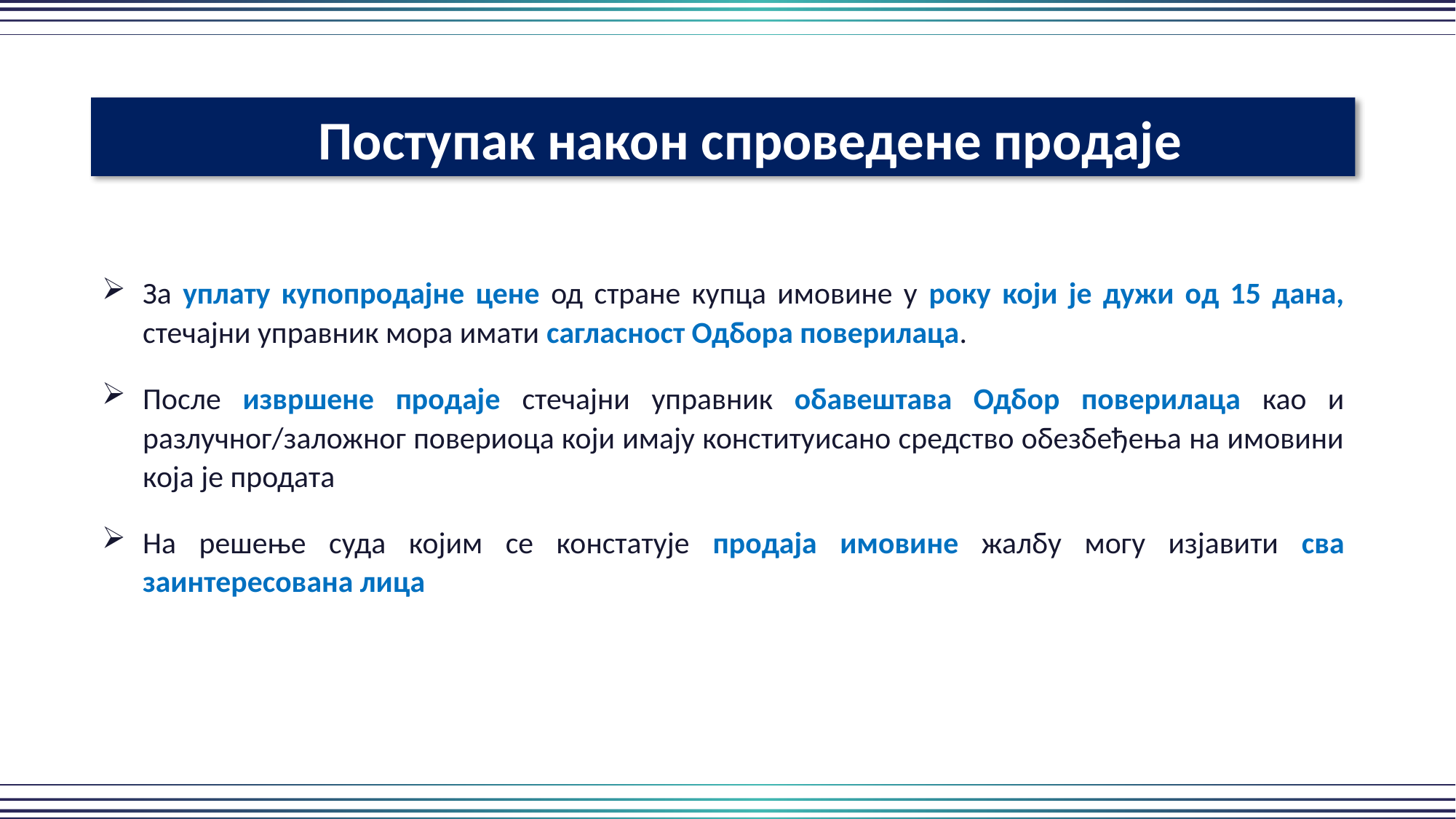

Поступак након спроведене продаје

За уплату купопродајне цене од стране купца имовине у року који је дужи од 15 дана, стечајни управник мора имати сагласност Одбора поверилаца.
После извршене продаје стечајни управник обавештава Одбор поверилаца као и разлучног/заложног повериоца који имају конституисано средство обезбеђења на имовини која је продата
На решење суда којим се констатује продаја имовине жалбу могу изјавити сва заинтересована лица